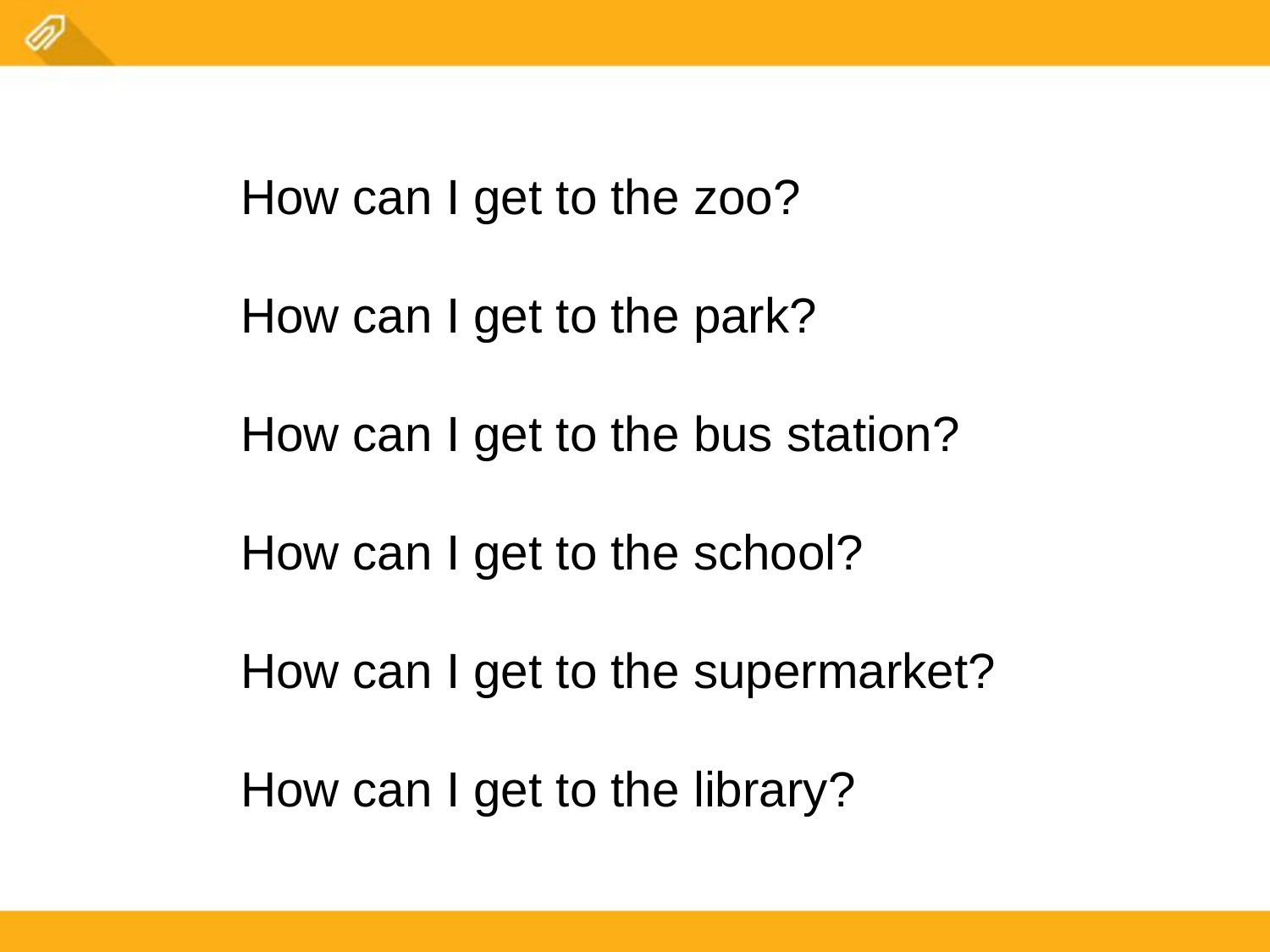

How can I get to the zoo?

How can I get to the park?

How can I get to the bus station?

How can I get to the school?

How can I get to the supermarket?

How can I get to the library?